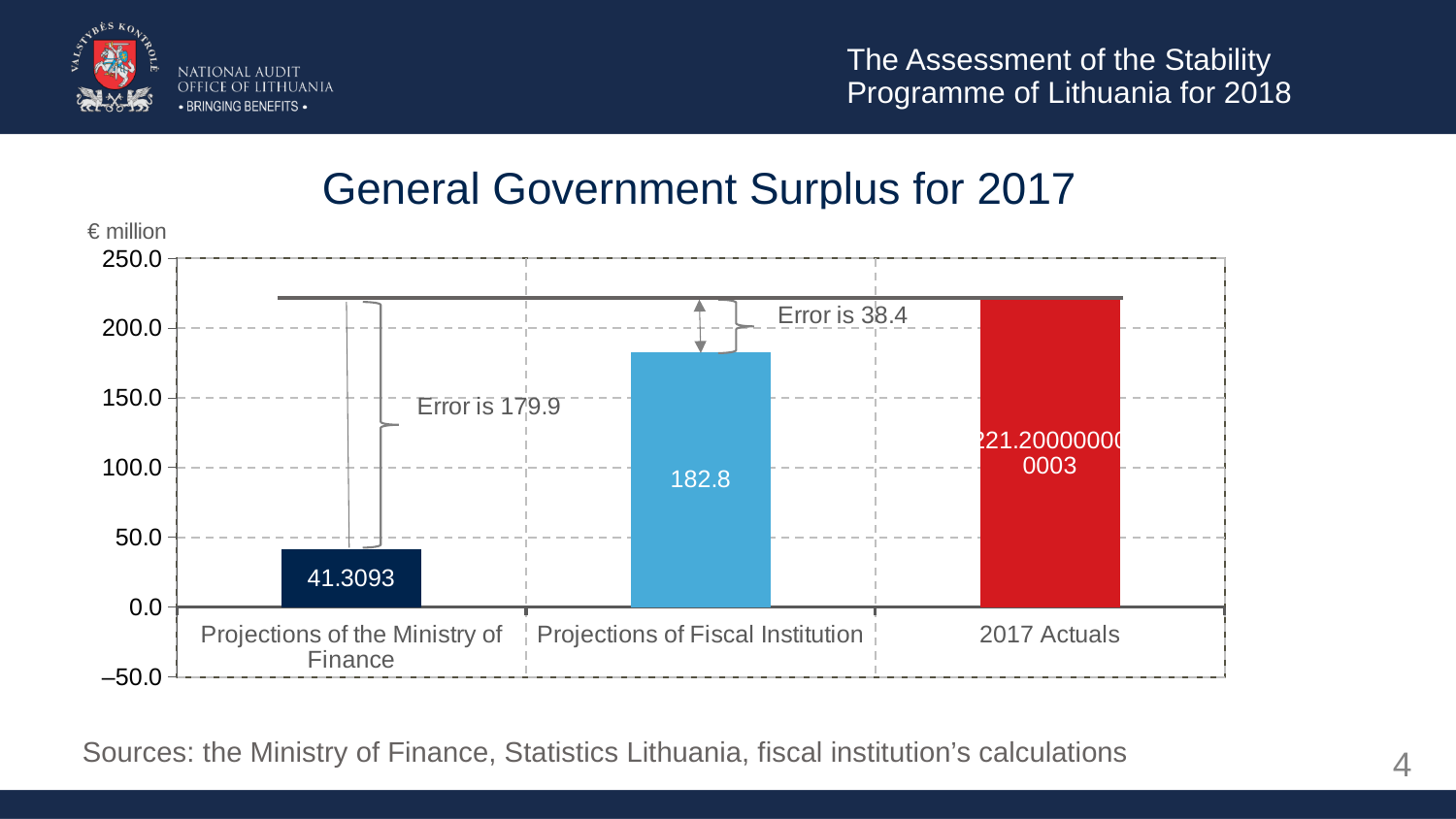

The Assessment of the Stability Programme of Lithuania for 2018
General Government Surplus for 2017

### Chart

| Category | IFI projekcija VS perviršis | 2017 Actuals | FM perviršis |
|---|---|---|---|
| Projections of the Ministry of Finance | None | None | 41.3093 |
| Projections of Fiscal Institution | 182.8278490400935 | None | None |
| 2017 Actuals | None | 221.20000000000255 | None |
Sources: the Ministry of Finance, Statistics Lithuania, fiscal institution’s calculations